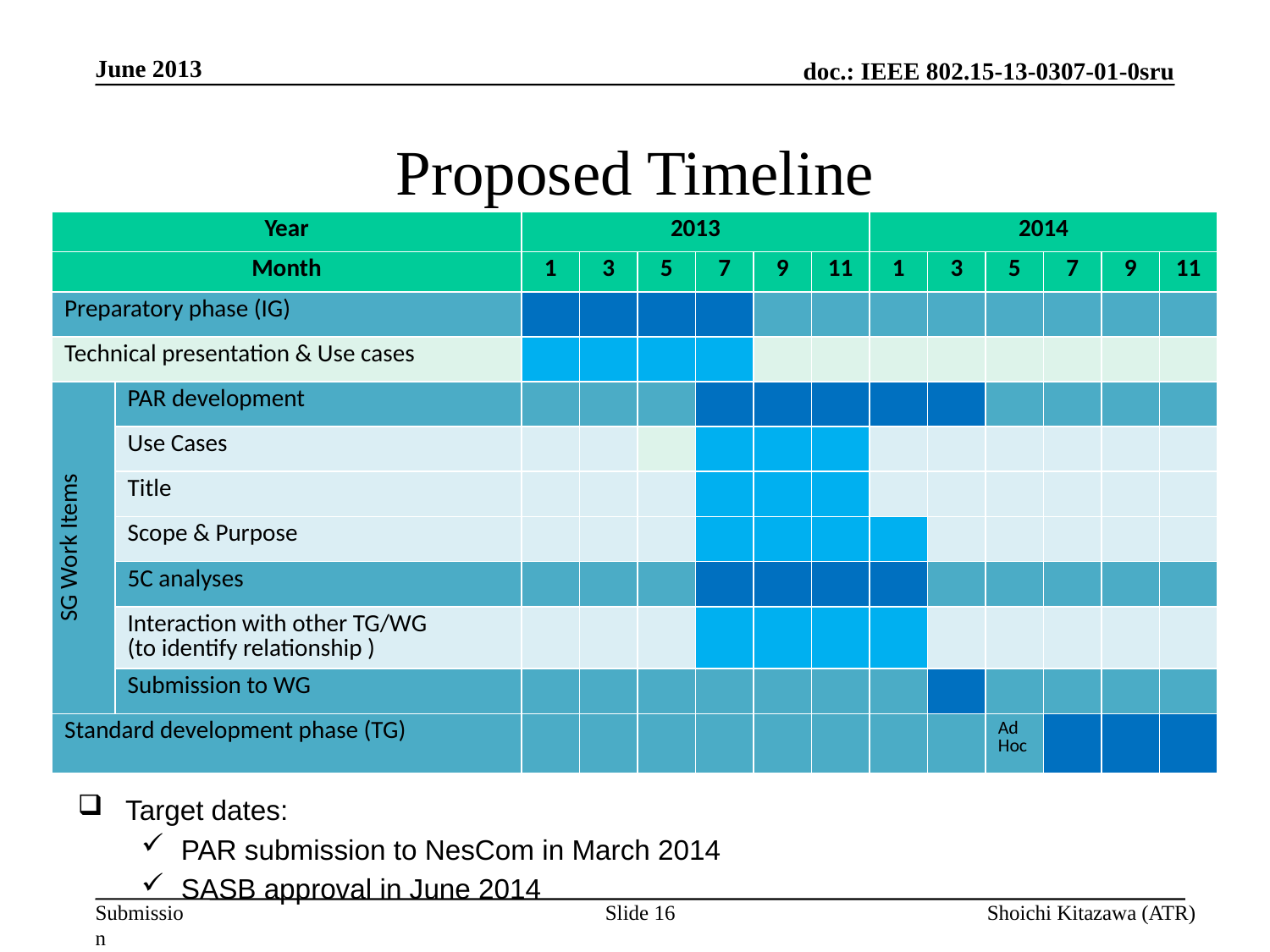

June 2013
# Proposed Timeline
| Year |  | 2013 |  |  |  |  |  | 2014 |  |  |  |  |  |
| --- | --- | --- | --- | --- | --- | --- | --- | --- | --- | --- | --- | --- | --- |
| Month |  | 1 | 3 | 5 | 7 | 9 | 11 | 1 | 3 | 5 | 7 | 9 | 11 |
| Preparatory phase (IG) |  |  |  |  |  |  |  |  |  |  |  |  |  |
| Technical presentation & Use cases |  |  |  |  |  |  |  |  |  |  |  |  |  |
| SG Work Items | PAR development |  |  |  |  |  |  |  |  |  |  |  |  |
|  | Use Cases |  |  |  |  |  |  |  |  |  |  |  |  |
|  | Title |  |  |  |  |  |  |  |  |  |  |  |  |
|  | Scope & Purpose |  |  |  |  |  |  |  |  |  |  |  |  |
|  | 5C analyses |  |  |  |  |  |  |  |  |  |  |  |  |
|  | Interaction with other TG/WG (to identify relationship ) |  |  |  |  |  |  |  |  |  |  |  |  |
|  | Submission to WG |  |  |  |  |  |  |  |  |  |  |  |  |
| Standard development phase (TG) |  |  |  |  |  |  |  |  |  | Ad Hoc |  |  |  |
Target dates:
PAR submission to NesCom in March 2014
SASB approval in June 2014
Slide 16
Shoichi Kitazawa (ATR)